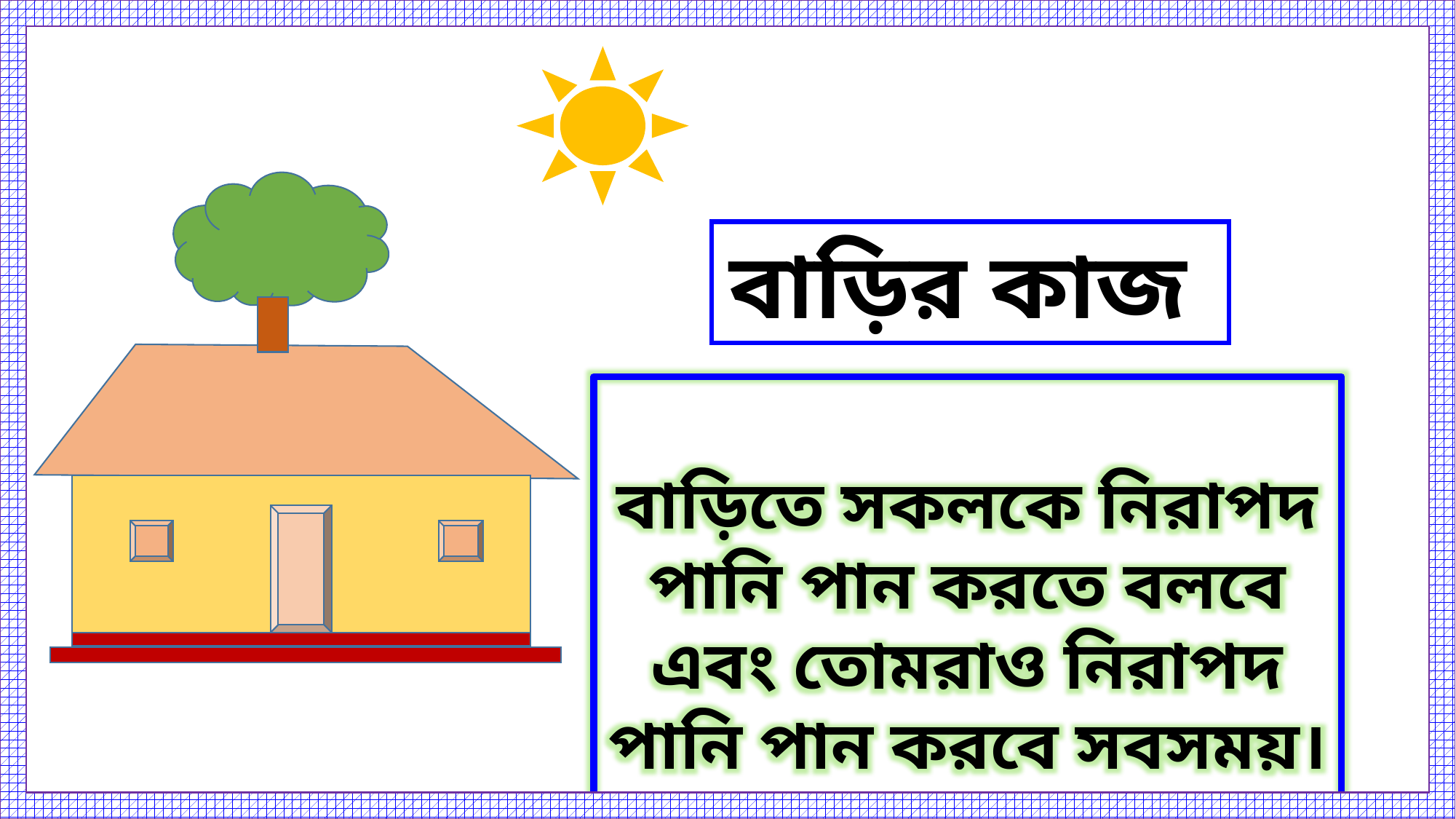

বাড়ির কাজ

বাড়িতে সকলকে নিরাপদ পানি পান করতে বলবে এবং তোমরাও নিরাপদ পানি পান করবে সবসময়।